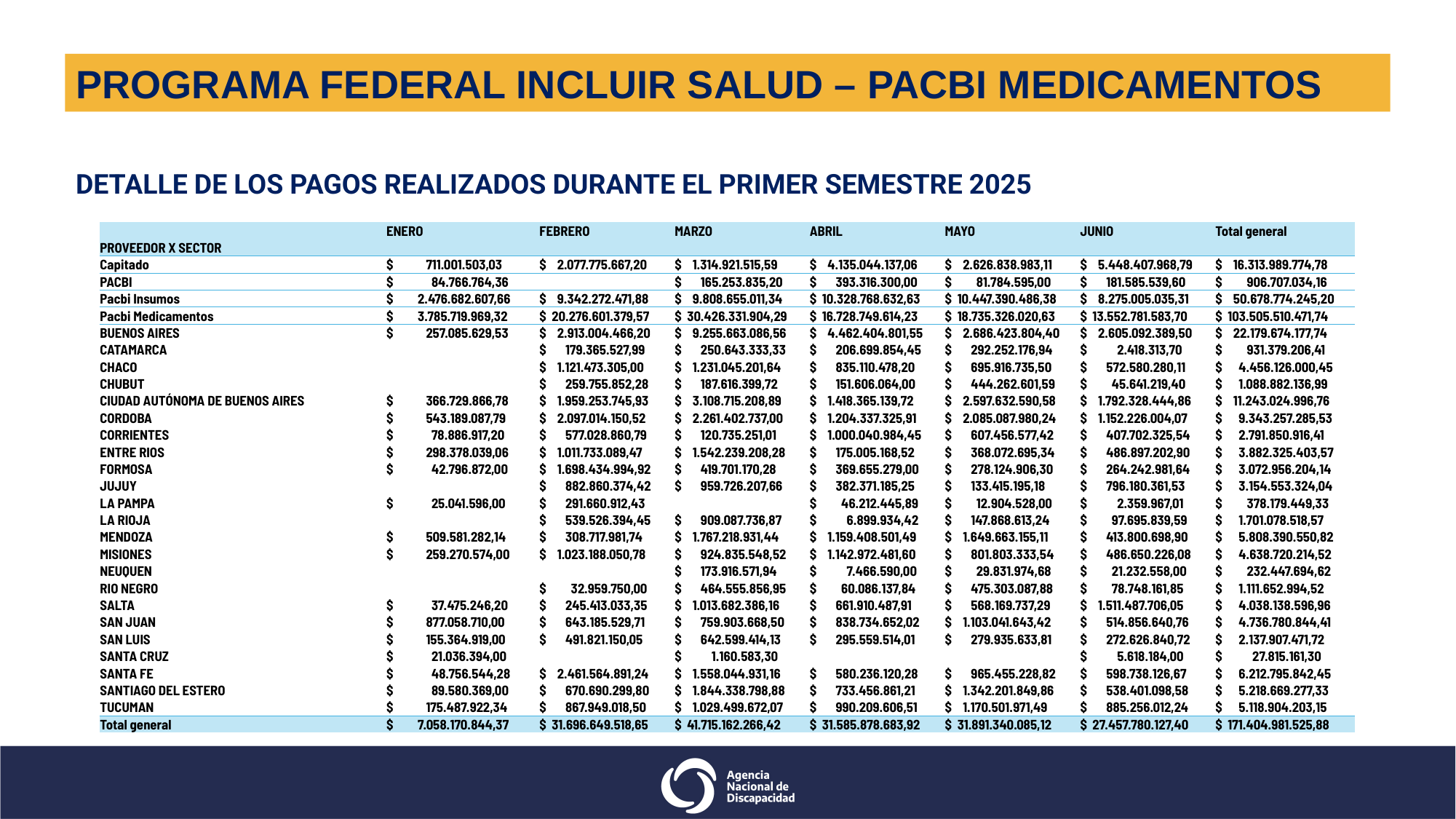

PROGRAMA FEDERAL INCLUIR SALUD – PACBI MEDICAMENTOS
DETALLE DE LOS PAGOS REALIZADOS DURANTE EL PRIMER SEMESTRE 2025

|  | ENERO | FEBRERO | MARZO | ABRIL | MAYO | JUNIO | Total general |
| --- | --- | --- | --- | --- | --- | --- | --- |
| PROVEEDOR X SECTOR |  |  |  |  |  |  |  |
| Capitado | $ 711.001.503,03 | $ 2.077.775.667,20 | $ 1.314.921.515,59 | $ 4.135.044.137,06 | $ 2.626.838.983,11 | $ 5.448.407.968,79 | $ 16.313.989.774,78 |
| PACBI | $ 84.766.764,36 |  | $ 165.253.835,20 | $ 393.316.300,00 | $ 81.784.595,00 | $ 181.585.539,60 | $ 906.707.034,16 |
| Pacbi Insumos | $ 2.476.682.607,66 | $ 9.342.272.471,88 | $ 9.808.655.011,34 | $ 10.328.768.632,63 | $ 10.447.390.486,38 | $ 8.275.005.035,31 | $ 50.678.774.245,20 |
| Pacbi Medicamentos | $ 3.785.719.969,32 | $ 20.276.601.379,57 | $ 30.426.331.904,29 | $ 16.728.749.614,23 | $ 18.735.326.020,63 | $ 13.552.781.583,70 | $ 103.505.510.471,74 |
| BUENOS AIRES | $ 257.085.629,53 | $ 2.913.004.466,20 | $ 9.255.663.086,56 | $ 4.462.404.801,55 | $ 2.686.423.804,40 | $ 2.605.092.389,50 | $ 22.179.674.177,74 |
| CATAMARCA |  | $ 179.365.527,99 | $ 250.643.333,33 | $ 206.699.854,45 | $ 292.252.176,94 | $ 2.418.313,70 | $ 931.379.206,41 |
| CHACO |  | $ 1.121.473.305,00 | $ 1.231.045.201,64 | $ 835.110.478,20 | $ 695.916.735,50 | $ 572.580.280,11 | $ 4.456.126.000,45 |
| CHUBUT |  | $ 259.755.852,28 | $ 187.616.399,72 | $ 151.606.064,00 | $ 444.262.601,59 | $ 45.641.219,40 | $ 1.088.882.136,99 |
| CIUDAD AUTÓNOMA DE BUENOS AIRES | $ 366.729.866,78 | $ 1.959.253.745,93 | $ 3.108.715.208,89 | $ 1.418.365.139,72 | $ 2.597.632.590,58 | $ 1.792.328.444,86 | $ 11.243.024.996,76 |
| CORDOBA | $ 543.189.087,79 | $ 2.097.014.150,52 | $ 2.261.402.737,00 | $ 1.204.337.325,91 | $ 2.085.087.980,24 | $ 1.152.226.004,07 | $ 9.343.257.285,53 |
| CORRIENTES | $ 78.886.917,20 | $ 577.028.860,79 | $ 120.735.251,01 | $ 1.000.040.984,45 | $ 607.456.577,42 | $ 407.702.325,54 | $ 2.791.850.916,41 |
| ENTRE RIOS | $ 298.378.039,06 | $ 1.011.733.089,47 | $ 1.542.239.208,28 | $ 175.005.168,52 | $ 368.072.695,34 | $ 486.897.202,90 | $ 3.882.325.403,57 |
| FORMOSA | $ 42.796.872,00 | $ 1.698.434.994,92 | $ 419.701.170,28 | $ 369.655.279,00 | $ 278.124.906,30 | $ 264.242.981,64 | $ 3.072.956.204,14 |
| JUJUY |  | $ 882.860.374,42 | $ 959.726.207,66 | $ 382.371.185,25 | $ 133.415.195,18 | $ 796.180.361,53 | $ 3.154.553.324,04 |
| LA PAMPA | $ 25.041.596,00 | $ 291.660.912,43 |  | $ 46.212.445,89 | $ 12.904.528,00 | $ 2.359.967,01 | $ 378.179.449,33 |
| LA RIOJA |  | $ 539.526.394,45 | $ 909.087.736,87 | $ 6.899.934,42 | $ 147.868.613,24 | $ 97.695.839,59 | $ 1.701.078.518,57 |
| MENDOZA | $ 509.581.282,14 | $ 308.717.981,74 | $ 1.767.218.931,44 | $ 1.159.408.501,49 | $ 1.649.663.155,11 | $ 413.800.698,90 | $ 5.808.390.550,82 |
| MISIONES | $ 259.270.574,00 | $ 1.023.188.050,78 | $ 924.835.548,52 | $ 1.142.972.481,60 | $ 801.803.333,54 | $ 486.650.226,08 | $ 4.638.720.214,52 |
| NEUQUEN |  |  | $ 173.916.571,94 | $ 7.466.590,00 | $ 29.831.974,68 | $ 21.232.558,00 | $ 232.447.694,62 |
| RIO NEGRO |  | $ 32.959.750,00 | $ 464.555.856,95 | $ 60.086.137,84 | $ 475.303.087,88 | $ 78.748.161,85 | $ 1.111.652.994,52 |
| SALTA | $ 37.475.246,20 | $ 245.413.033,35 | $ 1.013.682.386,16 | $ 661.910.487,91 | $ 568.169.737,29 | $ 1.511.487.706,05 | $ 4.038.138.596,96 |
| SAN JUAN | $ 877.058.710,00 | $ 643.185.529,71 | $ 759.903.668,50 | $ 838.734.652,02 | $ 1.103.041.643,42 | $ 514.856.640,76 | $ 4.736.780.844,41 |
| SAN LUIS | $ 155.364.919,00 | $ 491.821.150,05 | $ 642.599.414,13 | $ 295.559.514,01 | $ 279.935.633,81 | $ 272.626.840,72 | $ 2.137.907.471,72 |
| SANTA CRUZ | $ 21.036.394,00 |  | $ 1.160.583,30 |  |  | $ 5.618.184,00 | $ 27.815.161,30 |
| SANTA FE | $ 48.756.544,28 | $ 2.461.564.891,24 | $ 1.558.044.931,16 | $ 580.236.120,28 | $ 965.455.228,82 | $ 598.738.126,67 | $ 6.212.795.842,45 |
| SANTIAGO DEL ESTERO | $ 89.580.369,00 | $ 670.690.299,80 | $ 1.844.338.798,88 | $ 733.456.861,21 | $ 1.342.201.849,86 | $ 538.401.098,58 | $ 5.218.669.277,33 |
| TUCUMAN | $ 175.487.922,34 | $ 867.949.018,50 | $ 1.029.499.672,07 | $ 990.209.606,51 | $ 1.170.501.971,49 | $ 885.256.012,24 | $ 5.118.904.203,15 |
| Total general | $ 7.058.170.844,37 | $ 31.696.649.518,65 | $ 41.715.162.266,42 | $ 31.585.878.683,92 | $ 31.891.340.085,12 | $ 27.457.780.127,40 | $ 171.404.981.525,88 |